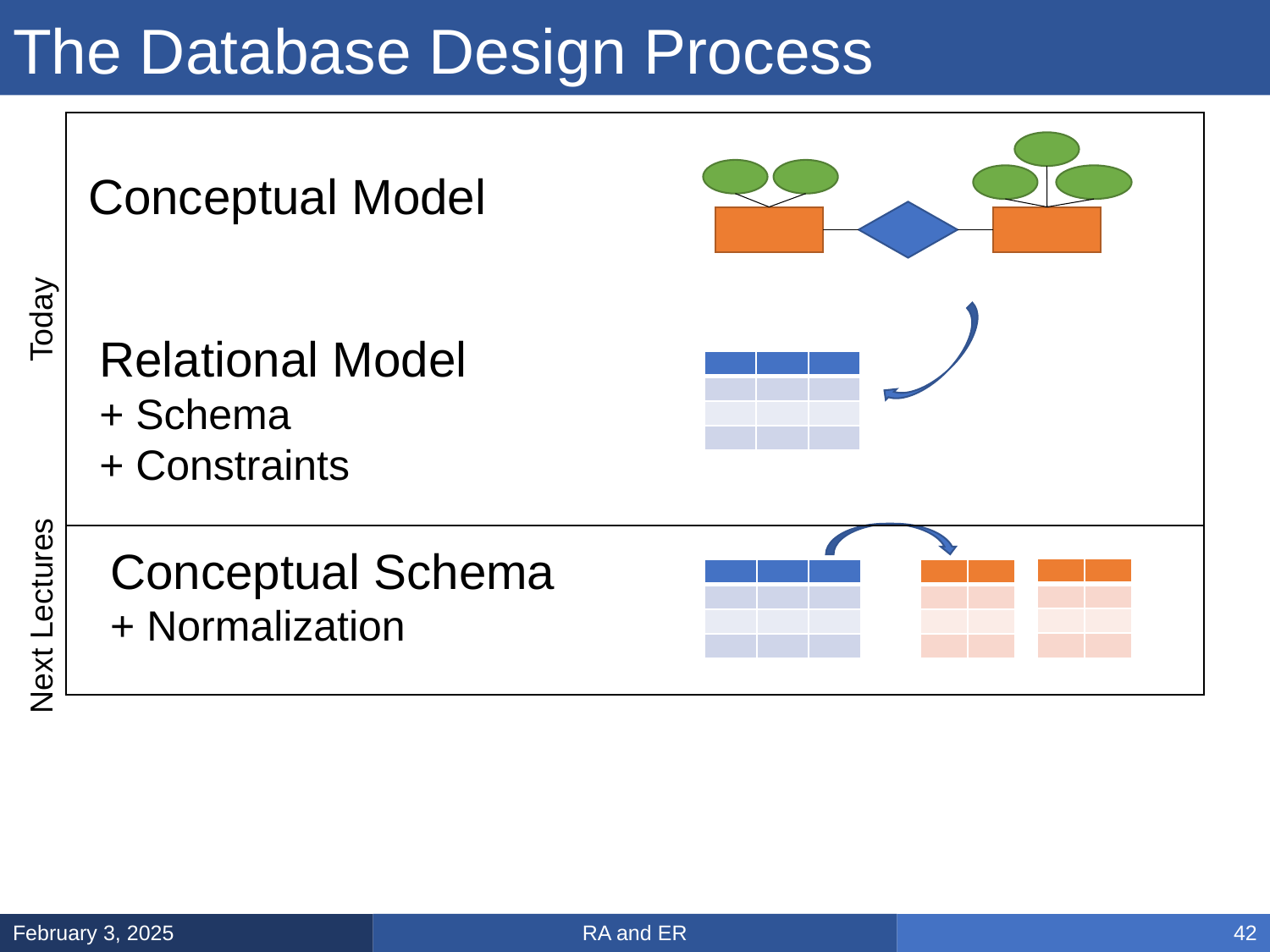

# The Database Design Process

Conceptual Model
Today
Relational Model
+ Schema
+ Constraints

|  |  |  |
| --- | --- | --- |
|  |  |  |
|  |  |  |
|  |  |  |

Conceptual Schema
+ Normalization
|  |  |
| --- | --- |
|  |  |
|  |  |
|  |  |
|  |  |  |
| --- | --- | --- |
|  |  |  |
|  |  |  |
|  |  |  |
|  |  |
| --- | --- |
|  |  |
|  |  |
|  |  |
Next Lectures
RA and ER
February 3, 2025
42